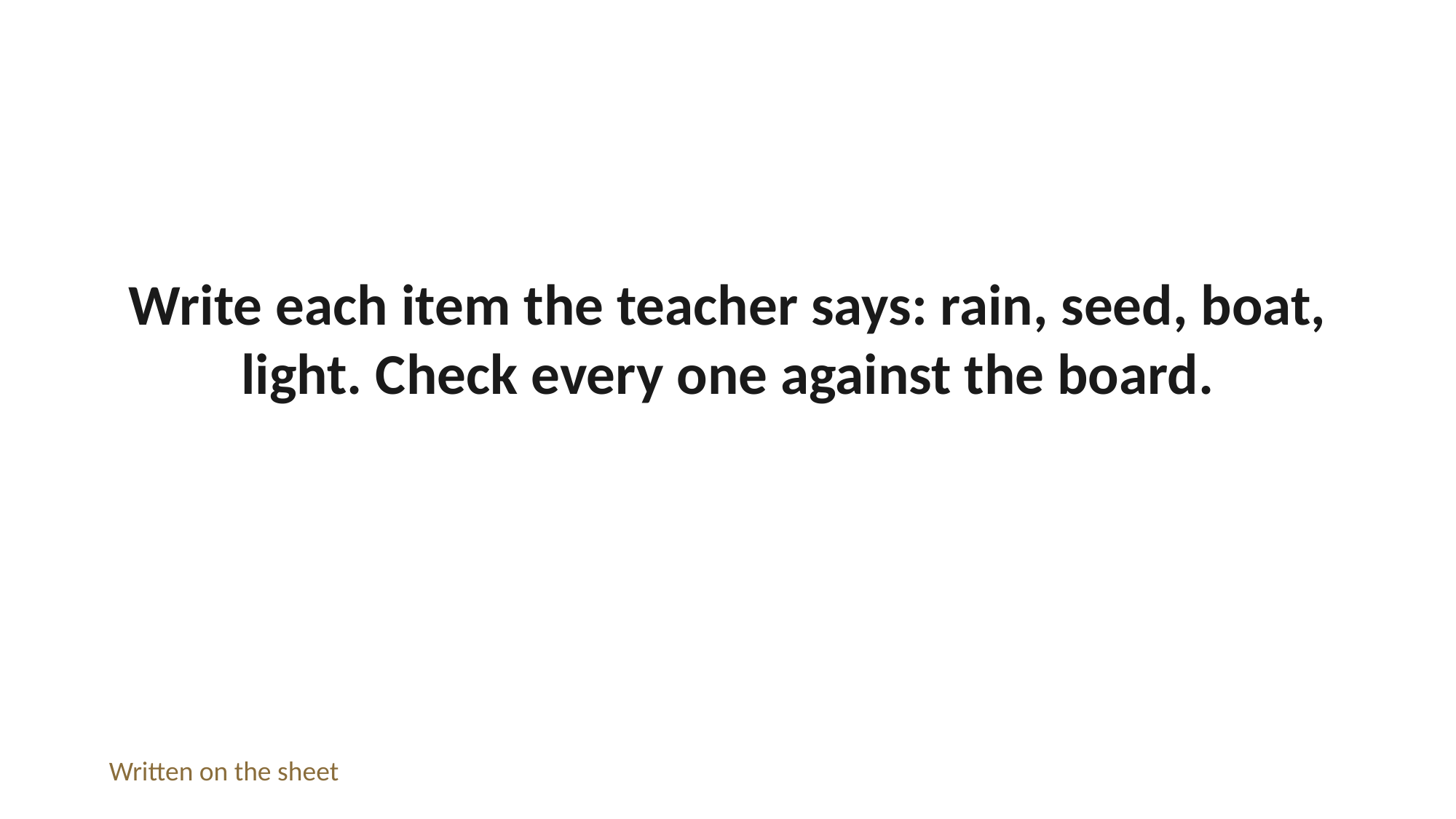

Write each item the teacher says: rain, seed, boat, light. Check every one against the board.
Written on the sheet